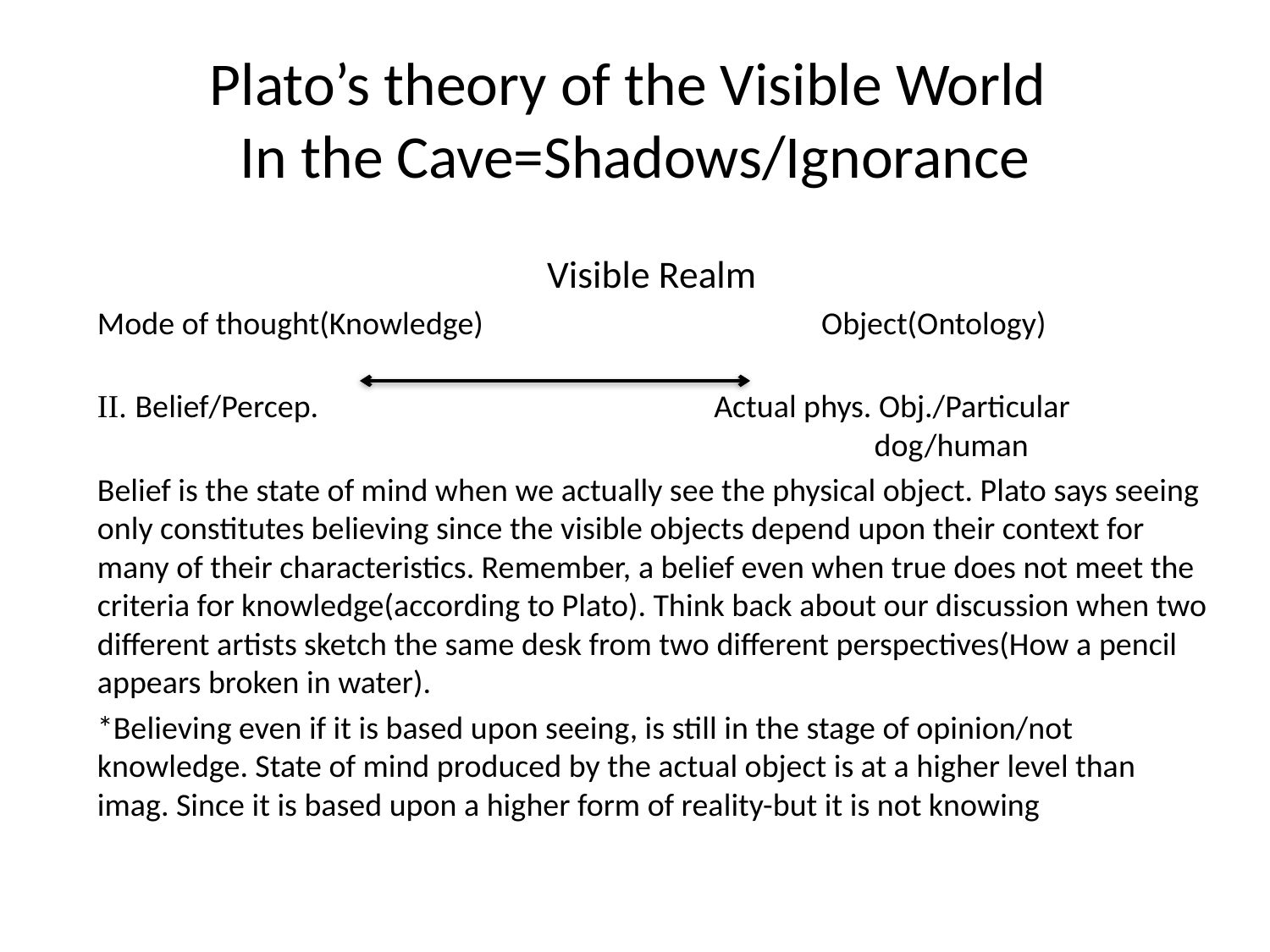

# Plato’s theory of the Visible World In the Cave=Shadows/Ignorance
Visible Realm
Mode of thought(Knowledge)                                               Object(Ontology)
II. Belief/Percep.                                                       Actual phys. Obj./Particular              	                                                                                            dog/human
Belief is the state of mind when we actually see the physical object. Plato says seeing only constitutes believing since the visible objects depend upon their context for many of their characteristics. Remember, a belief even when true does not meet the criteria for knowledge(according to Plato). Think back about our discussion when two different artists sketch the same desk from two different perspectives(How a pencil appears broken in water).
*Believing even if it is based upon seeing, is still in the stage of opinion/not knowledge. State of mind produced by the actual object is at a higher level than imag. Since it is based upon a higher form of reality-but it is not knowing